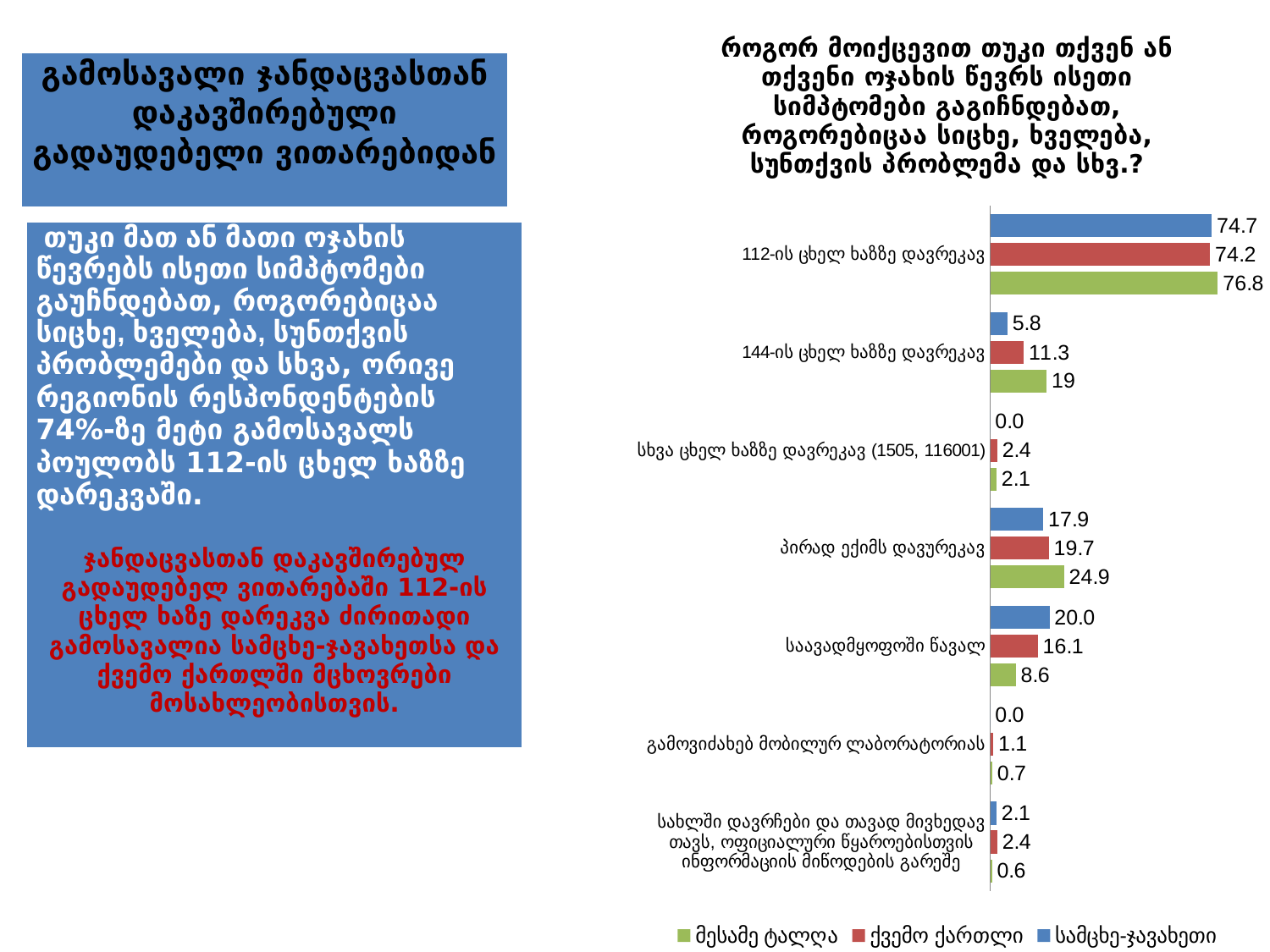

### Chart: როგორ მოიქცევით თუკი თქვენ ან თქვენი ოჯახის წევრს ისეთი სიმპტომები გაგიჩნდებათ, როგორებიცაა სიცხე, ხველება, სუნთქვის პრობლემა და სხვ.?

| Category | სამცხე-ჯავახეთი | ქვემო ქართლი | მესამე ტალღა |
|---|---|---|---|
| 112-ის ცხელ ხაზზე დავრეკავ | 74.73684210526315 | 74.21052631578948 | 76.8 |
| 144-ის ცხელ ხაზზე დავრეკავ | 5.789473684210533 | 11.315789473684223 | 19.0 |
| სხვა ცხელ ხაზზე დავრეკავ (1505, 116001) | 0.0 | 2.3684210526315805 | 2.1 |
| პირად ექიმს დავურეკავ | 17.894736842105242 | 19.736842105263147 | 24.9 |
| საავადმყოფოში წავალ | 20.0 | 16.05263157894735 | 8.6 |
| გამოვიძახებ მობილურ ლაბორატორიას | 0.0 | 1.0526315789473684 | 0.7000000000000003 |
| სახლში დავრჩები და თავად მივხედავ თავს, ოფიციალური წყაროებისთვის ინფორმაციის მიწოდების გარეშე | 2.105263157894737 | 2.3684210526315805 | 0.6000000000000003 |
| გამოსავალი ჯანდაცვასთან დაკავშირებული გადაუდებელი ვითარებიდან |
| --- |
| თუკი მათ ან მათი ოჯახის წევრებს ისეთი სიმპტომები გაუჩნდებათ, როგორებიცაა სიცხე, ხველება, სუნთქვის პრობლემები და სხვა, ორივე რეგიონის რესპონდენტების 74%-ზე მეტი გამოსავალს პოულობს 112-ის ცხელ ხაზზე დარეკვაში. ჯანდაცვასთან დაკავშირებულ გადაუდებელ ვითარებაში 112-ის ცხელ ხაზე დარეკვა ძირითადი გამოსავალია სამცხე-ჯავახეთსა და ქვემო ქართლში მცხოვრები მოსახლეობისთვის. |
| --- |